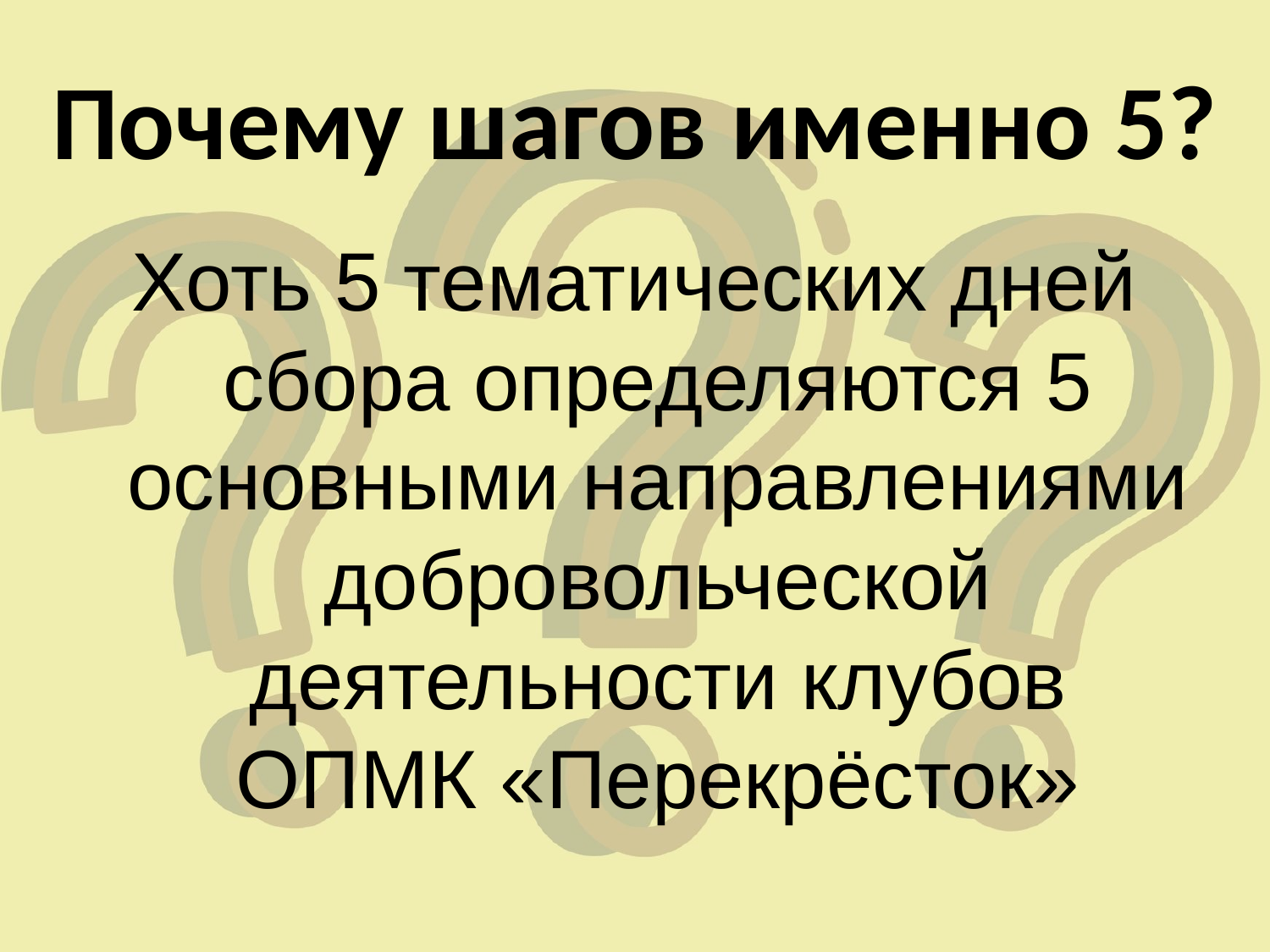

# Почему шагов именно 5?
Хоть 5 тематических дней сбора определяются 5 основными направлениями добровольческой деятельности клубов ОПМК «Перекрёсток»